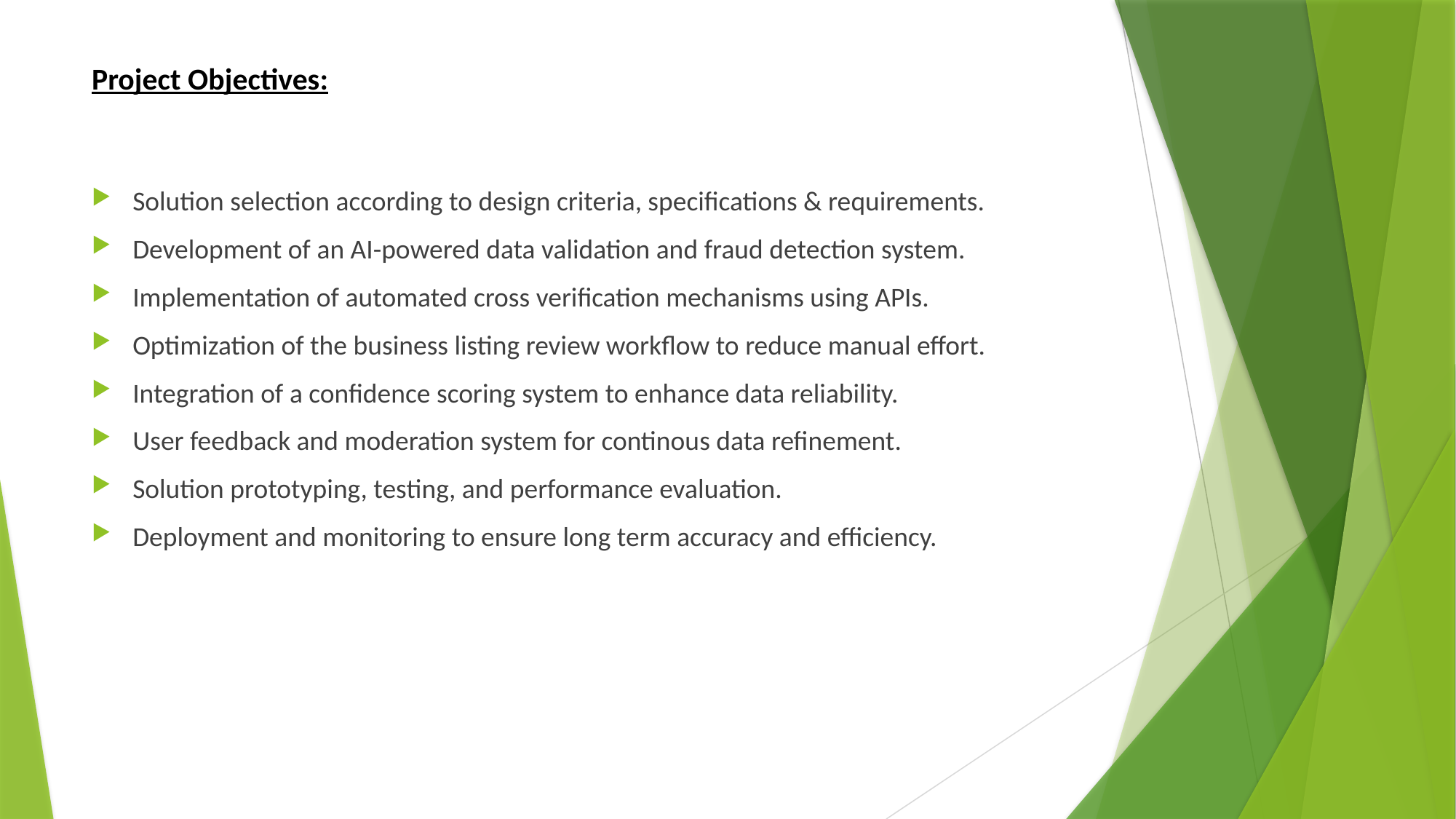

# Project Objectives:
Solution selection according to design criteria, specifications & requirements.
Development of an AI-powered data validation and fraud detection system.
Implementation of automated cross verification mechanisms using APIs.
Optimization of the business listing review workflow to reduce manual effort.
Integration of a confidence scoring system to enhance data reliability.
User feedback and moderation system for continous data refinement.
Solution prototyping, testing, and performance evaluation.
Deployment and monitoring to ensure long term accuracy and efficiency.